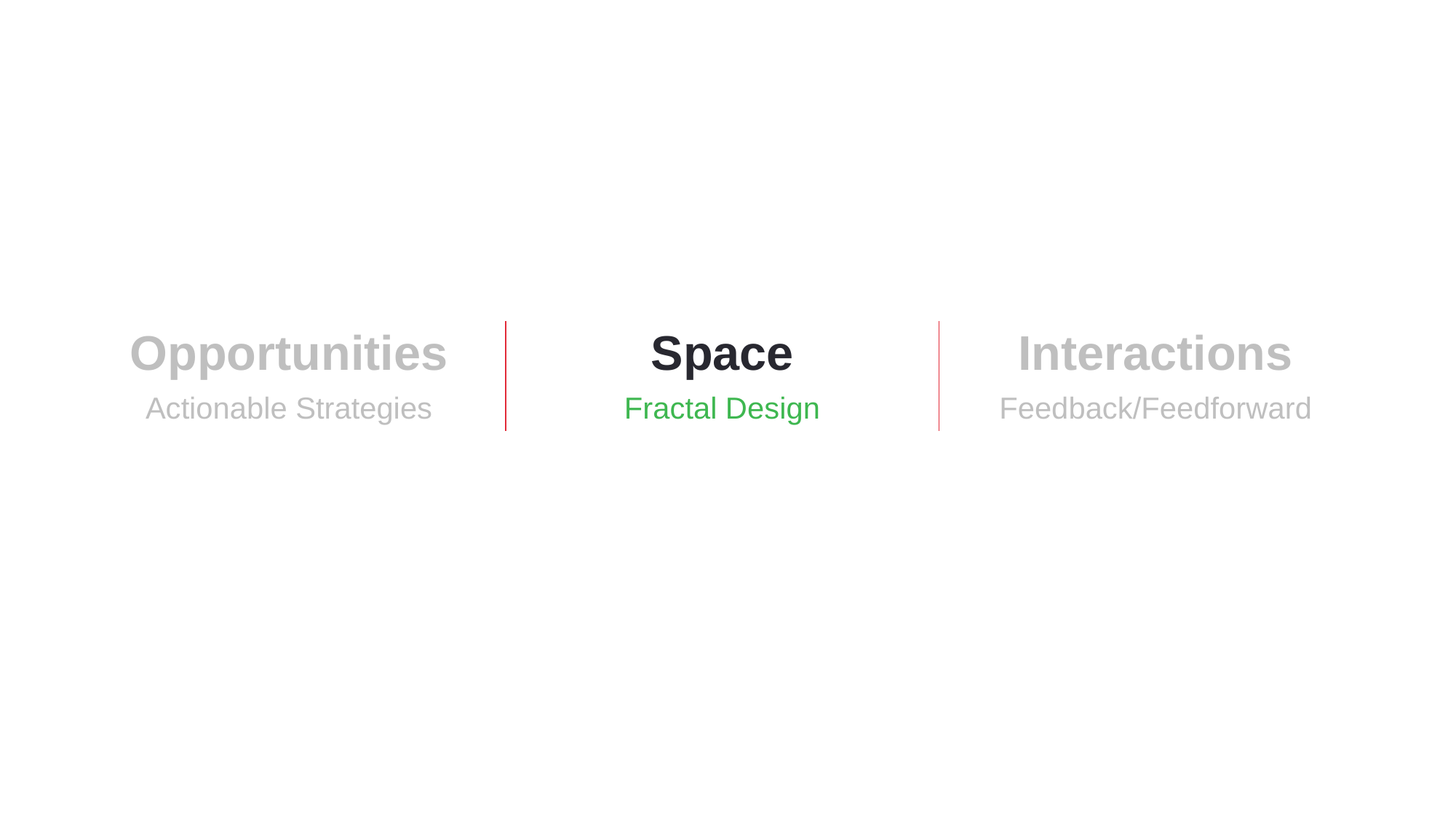

| Opportunities | Space | Interactions |
| --- | --- | --- |
| Actionable Strategies | Fractal Design | Feedback/Feedforward |